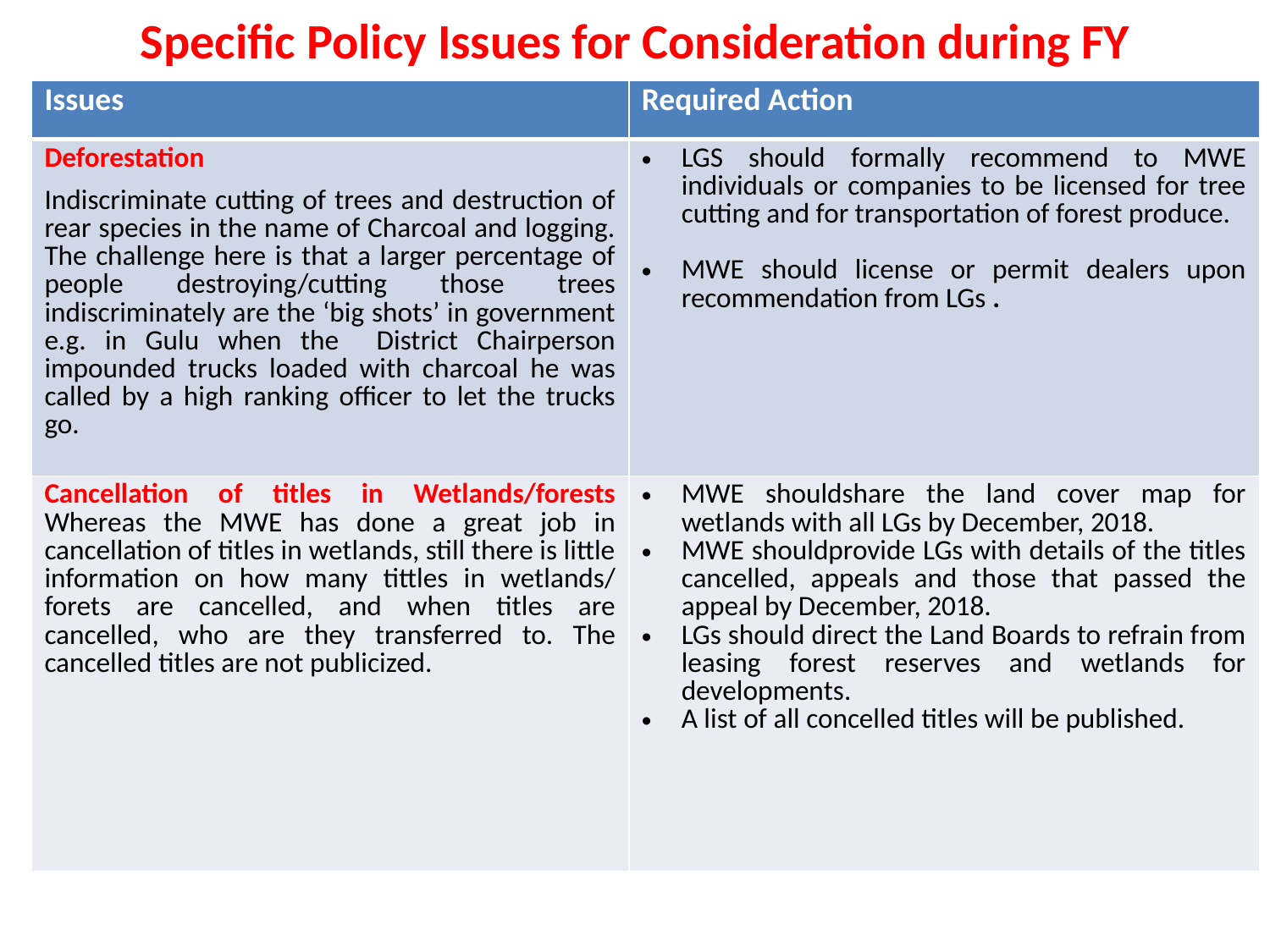

# Specific Policy Issues for Consideration during FY 2019/20
| Issues | Required Action |
| --- | --- |
| Deforestation Indiscriminate cutting of trees and destruction of rear species in the name of Charcoal and logging. The challenge here is that a larger percentage of people destroying/cutting those trees indiscriminately are the ‘big shots’ in government e.g. in Gulu when the District Chairperson impounded trucks loaded with charcoal he was called by a high ranking officer to let the trucks go. | LGS should formally recommend to MWE individuals or companies to be licensed for tree cutting and for transportation of forest produce. MWE should license or permit dealers upon recommendation from LGs . |
| Cancellation of titles in Wetlands/forests Whereas the MWE has done a great job in cancellation of titles in wetlands, still there is little information on how many tittles in wetlands/ forets are cancelled, and when titles are cancelled, who are they transferred to. The cancelled titles are not publicized. | MWE shouldshare the land cover map for wetlands with all LGs by December, 2018. MWE shouldprovide LGs with details of the titles cancelled, appeals and those that passed the appeal by December, 2018. LGs should direct the Land Boards to refrain from leasing forest reserves and wetlands for developments. A list of all concelled titles will be published. |